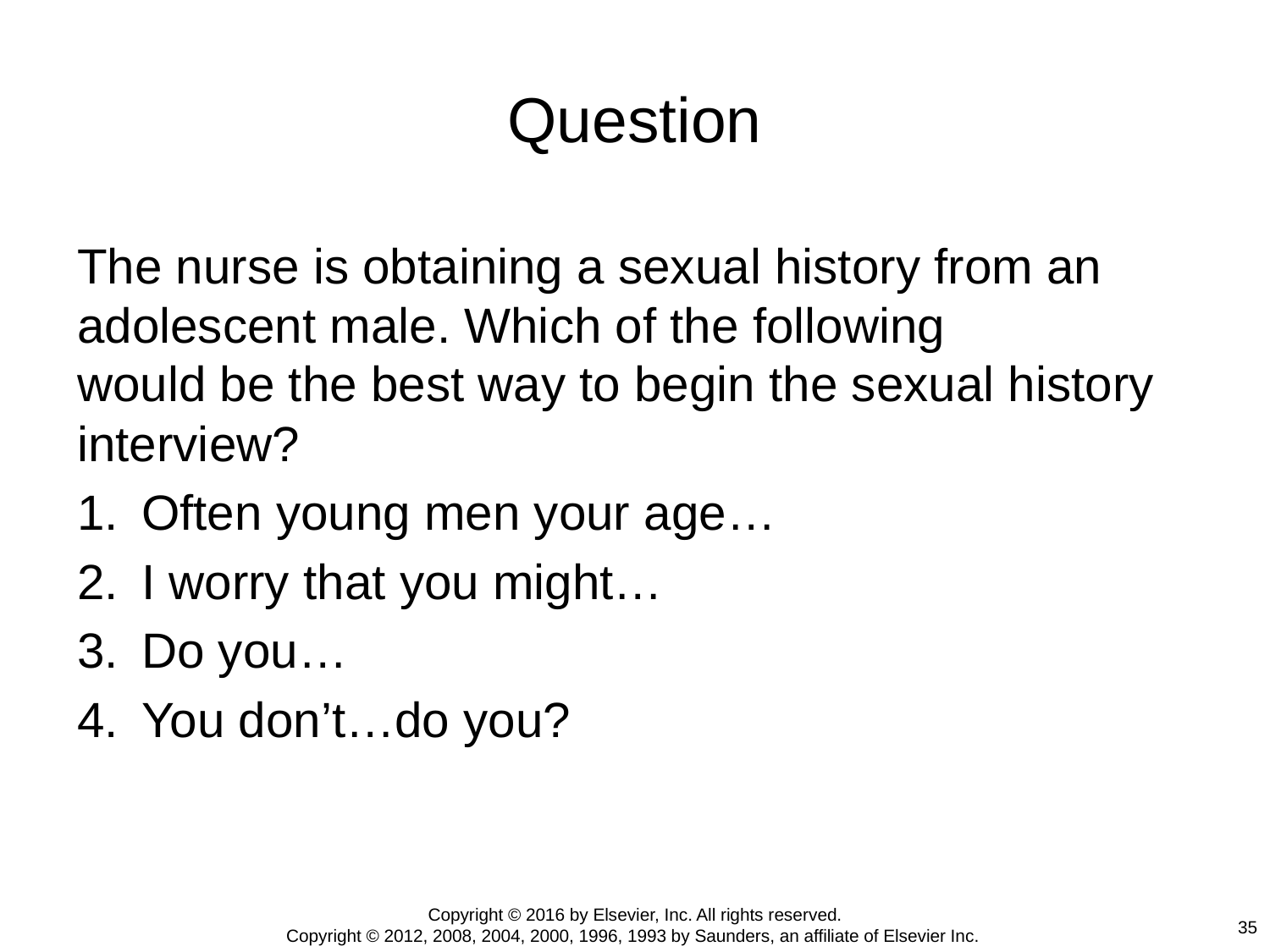

# Question
The nurse is obtaining a sexual history from an adolescent male. Which of the following
would be the best way to begin the sexual history interview?
Often young men your age…
I worry that you might…
Do you…
You don’t…do you?

Copyright © 2016 by Elsevier, Inc. All rights reserved.
Copyright © 2012, 2008, 2004, 2000, 1996, 1993 by Saunders, an affiliate of Elsevier Inc.
35